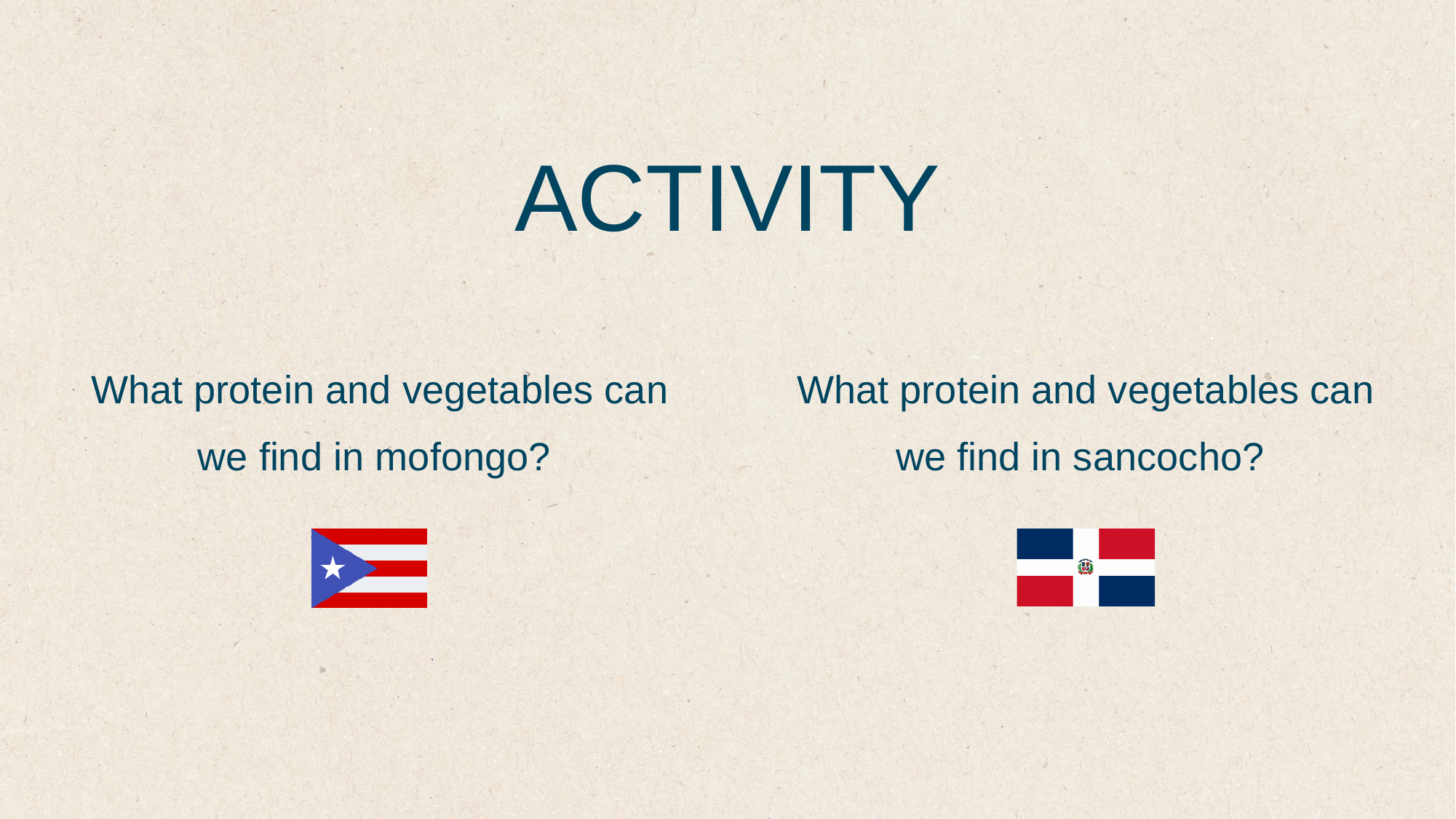

ACTIVITY
What protein and vegetables can we find in mofongo?
What protein and vegetables can we find in sancocho?